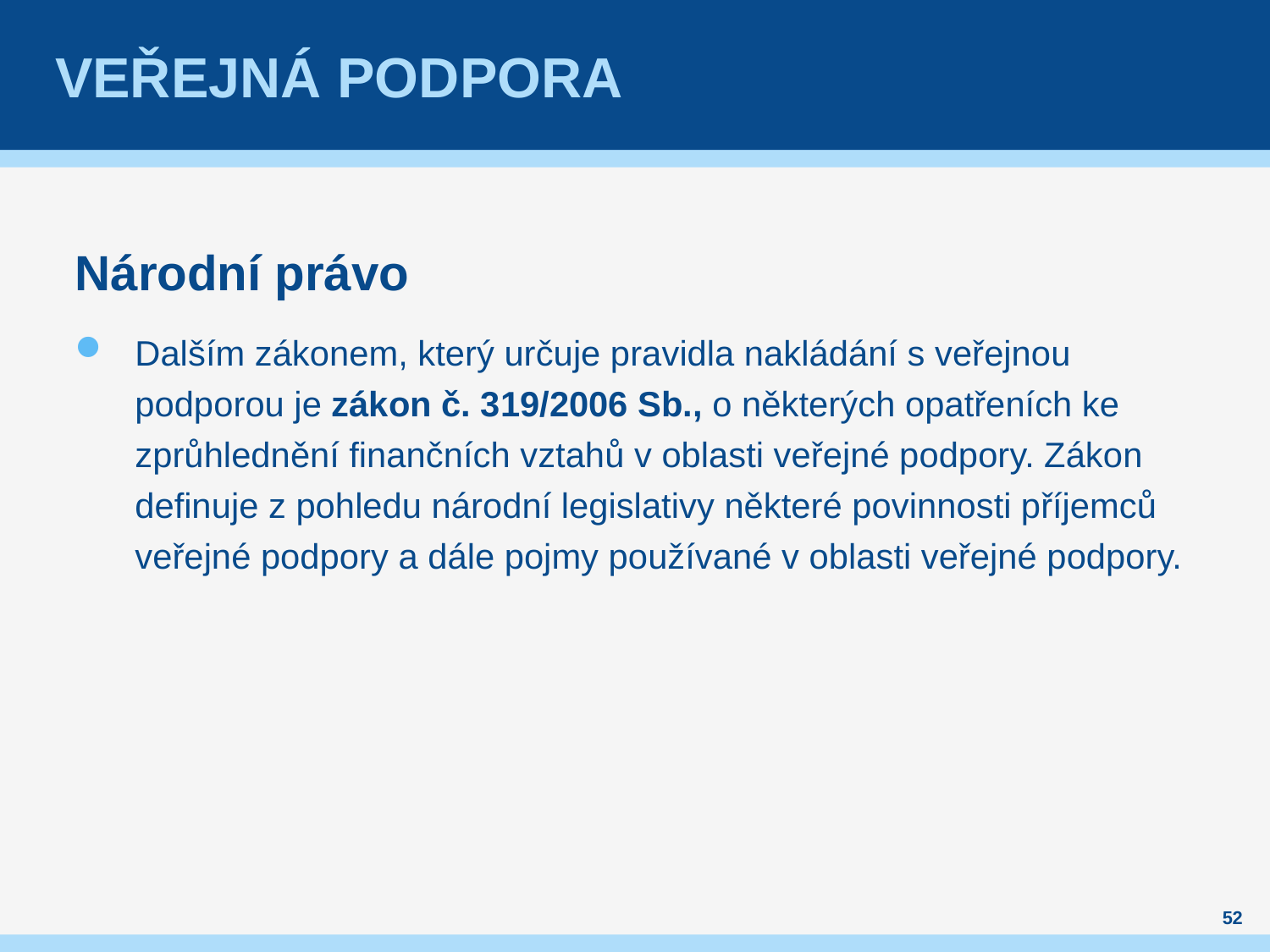

# Veřejná podpora
Národní právo
Dalším zákonem, který určuje pravidla nakládání s veřejnou podporou je zákon č. 319/2006 Sb., o některých opatřeních ke zprůhlednění finančních vztahů v oblasti veřejné podpory. Zákon definuje z pohledu národní legislativy některé povinnosti příjemců veřejné podpory a dále pojmy používané v oblasti veřejné podpory.

52